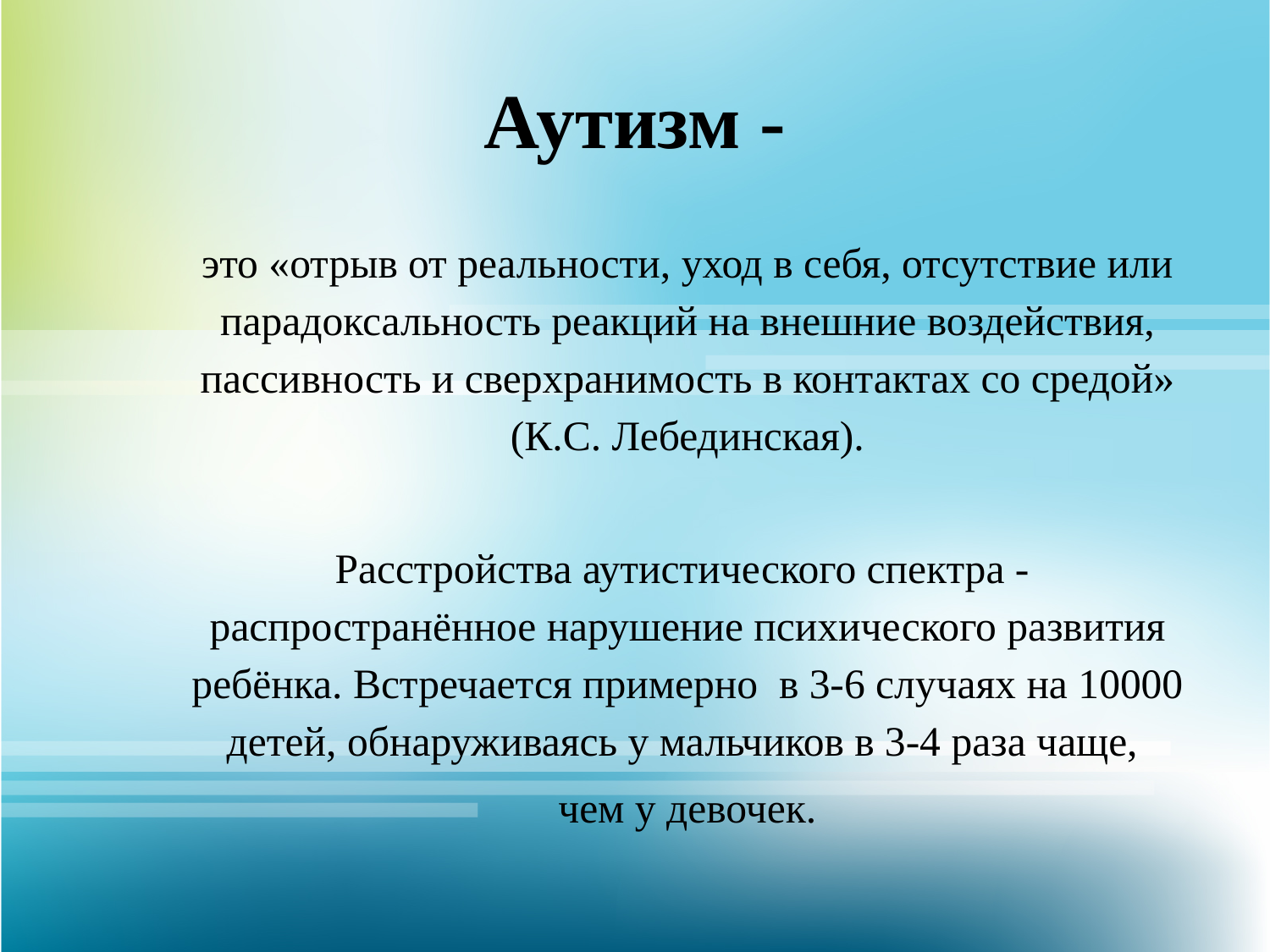

# Аутизм -
это «отрыв от реальности, уход в себя, отсутствие или парадоксальность реакций на внешние воздействия, пассивность и сверхранимость в контактах со средой» (К.С. Лебединская).

Расстройства аутистического спектра -  распространённое нарушение психического развития ребёнка. Встречается примерно  в 3-6 случаях на 10000 детей, обнаруживаясь у мальчиков в 3-4 раза чаще,
чем у девочек.